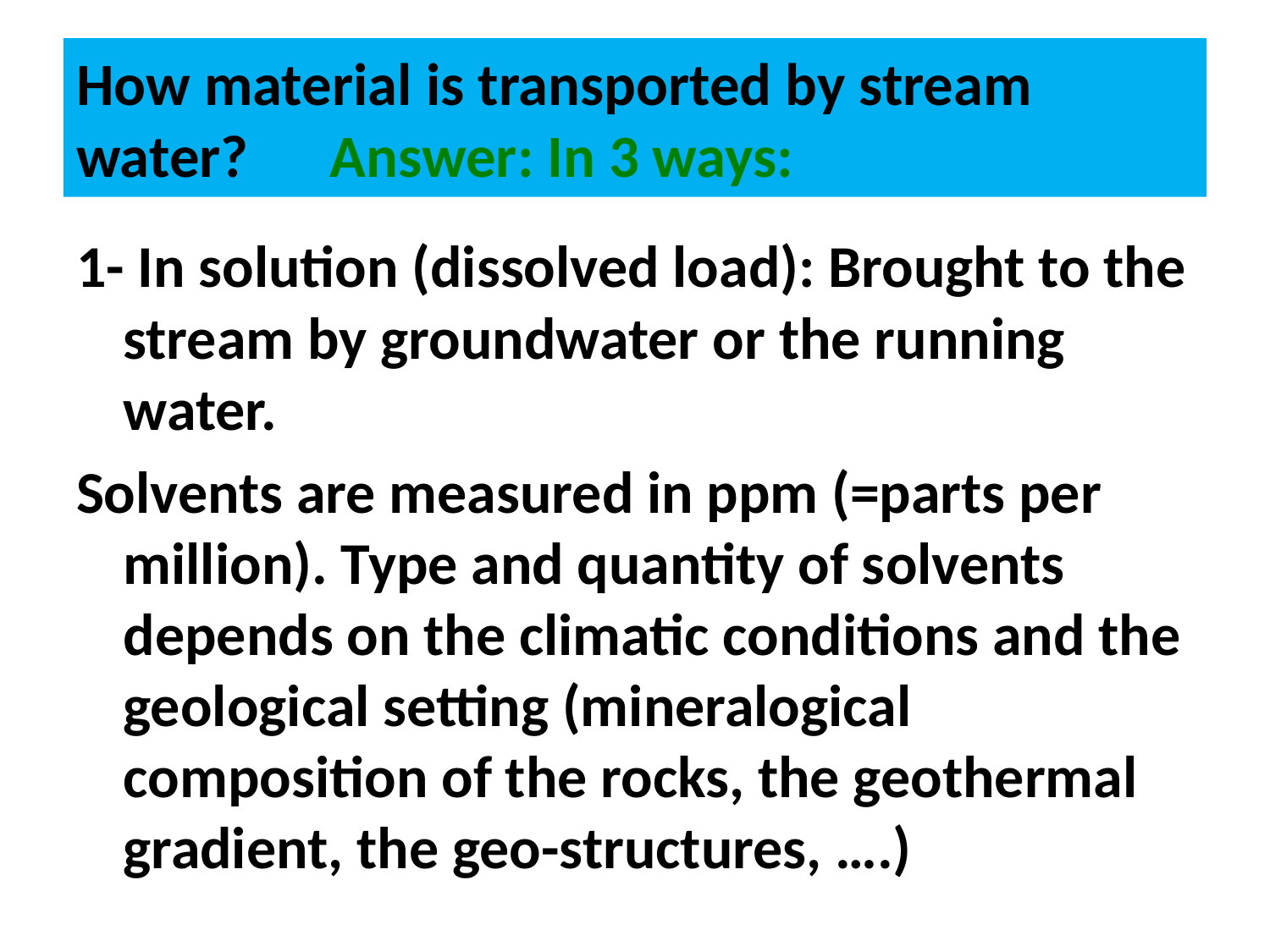

# How material is transported by stream water?      Answer: In 3 ways:
1- In solution (dissolved load): Brought to the stream by groundwater or the running water.
Solvents are measured in ppm (=parts per million). Type and quantity of solvents depends on the climatic conditions and the geological setting (mineralogical composition of the rocks, the geothermal gradient, the geo-structures, ….)